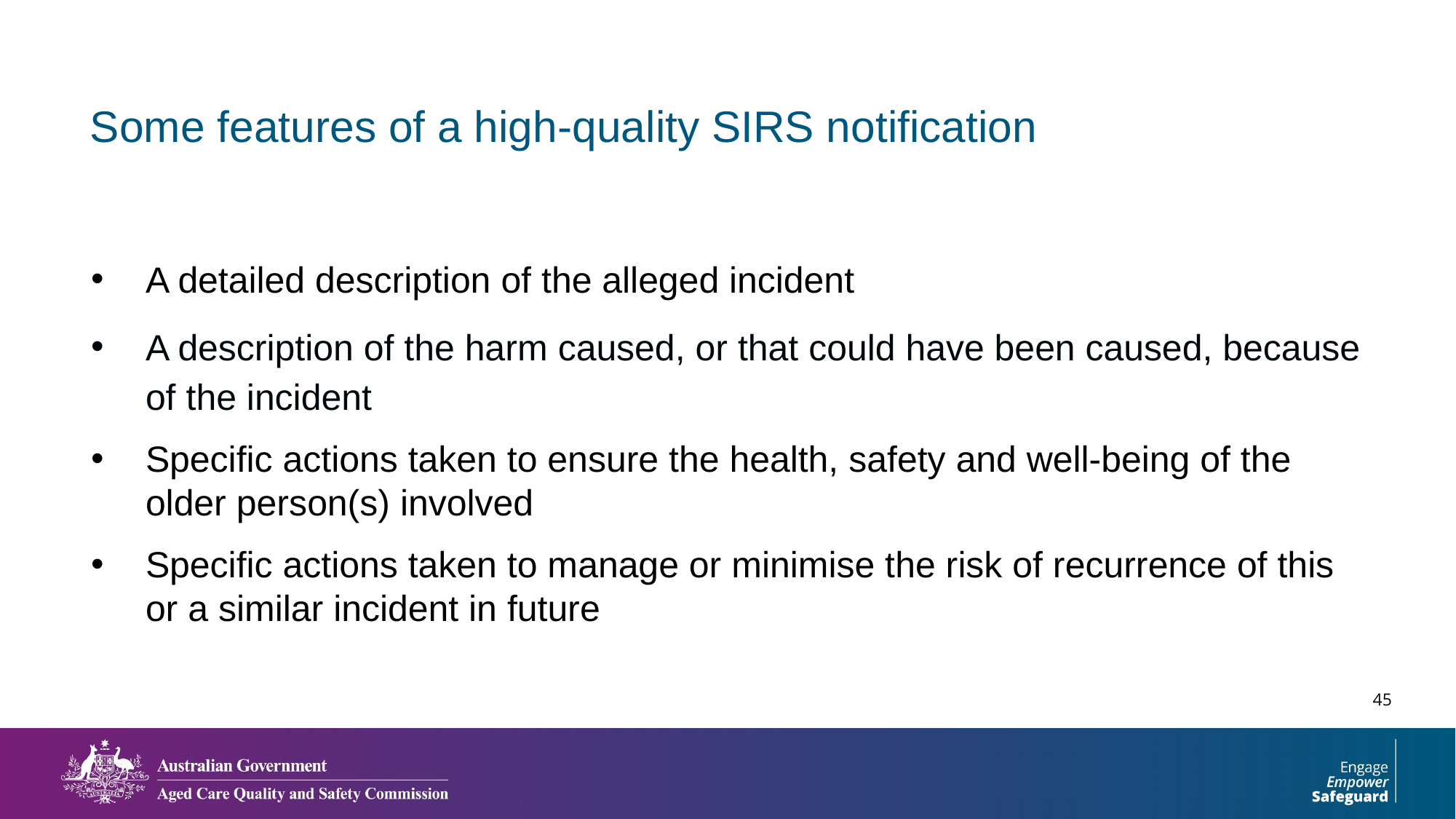

# Some features of a high-quality SIRS notification
A detailed description of the alleged incident
A description of the harm caused, or that could have been caused, because of the incident
Specific actions taken to ensure the health, safety and well-being of the older person(s) involved
Specific actions taken to manage or minimise the risk of recurrence of this or a similar incident in future